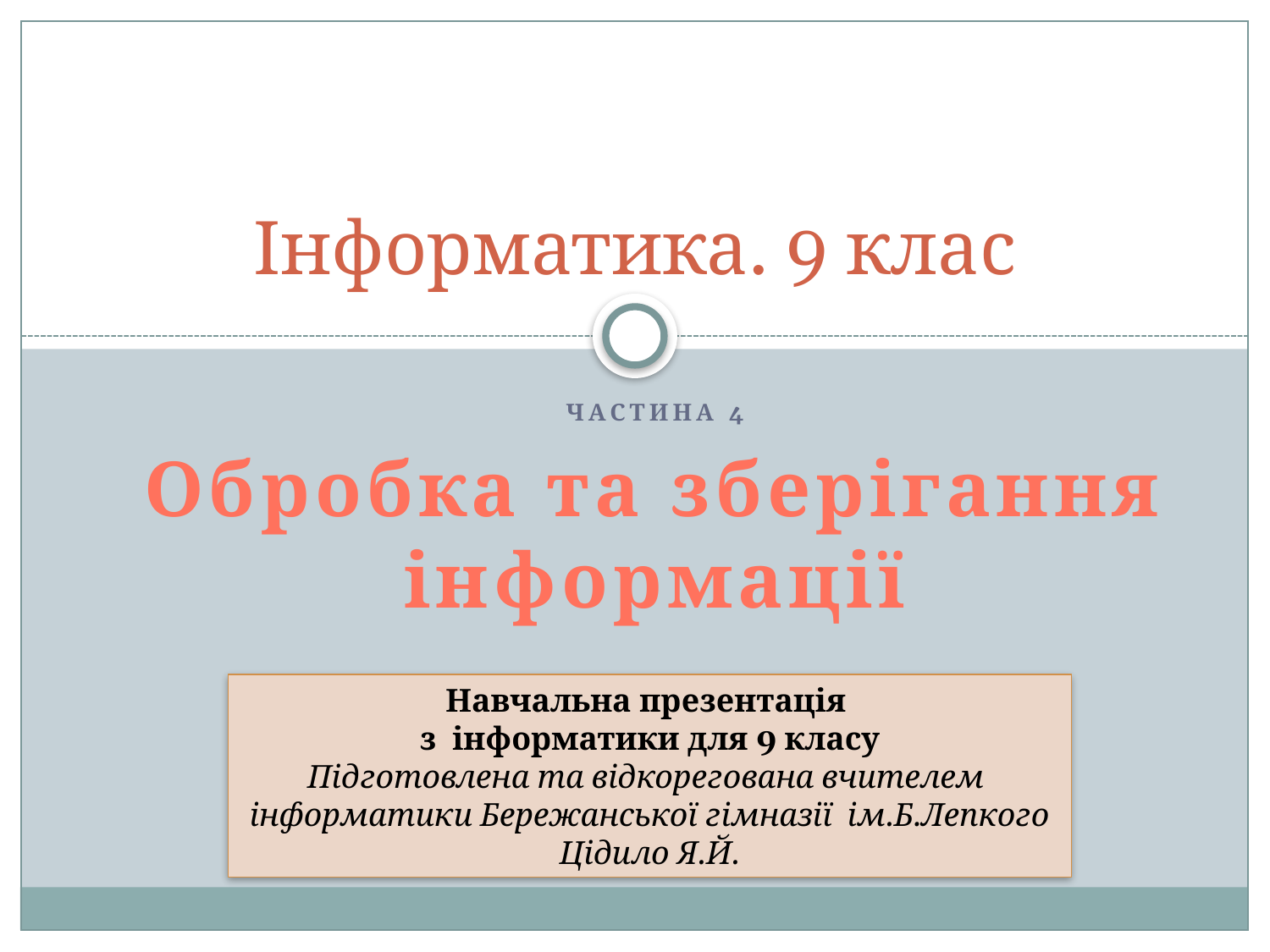

# Інформатика. 9 клас
Частина 4
Обробка та зберігання інформації
Навчальна презентація
з  інформатики для 9 класу
Підготовлена та відкорегована вчителем
інформатики Бережанської гімназії  ім.Б.Лепкого
Цідило Я.Й.